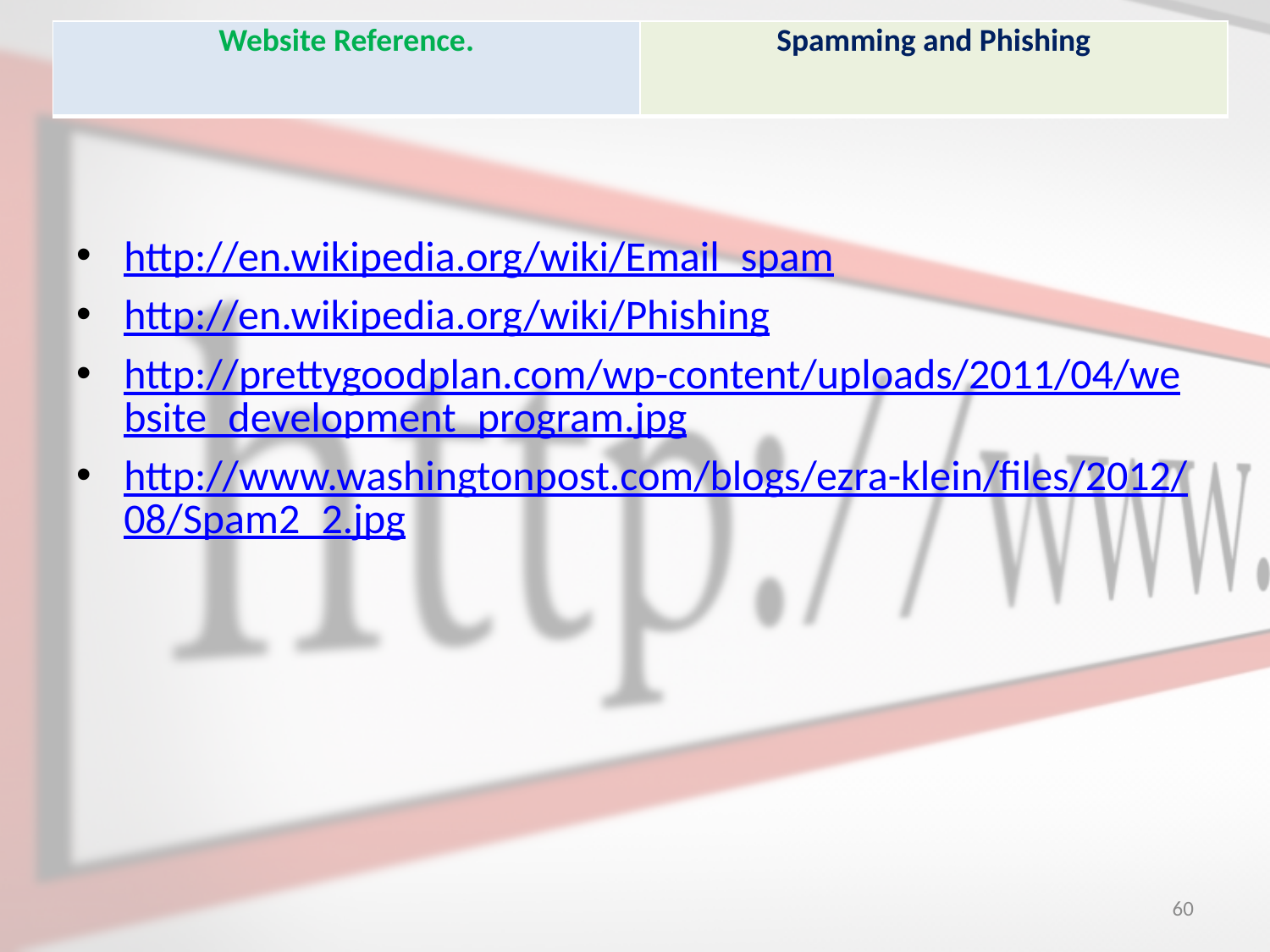

| Website Reference. | Spamming and Phishing |
| --- | --- |
http://en.wikipedia.org/wiki/Email_spam
http://en.wikipedia.org/wiki/Phishing
http://prettygoodplan.com/wp-content/uploads/2011/04/website_development_program.jpg
http://www.washingtonpost.com/blogs/ezra-klein/files/2012/08/Spam2_2.jpg

60